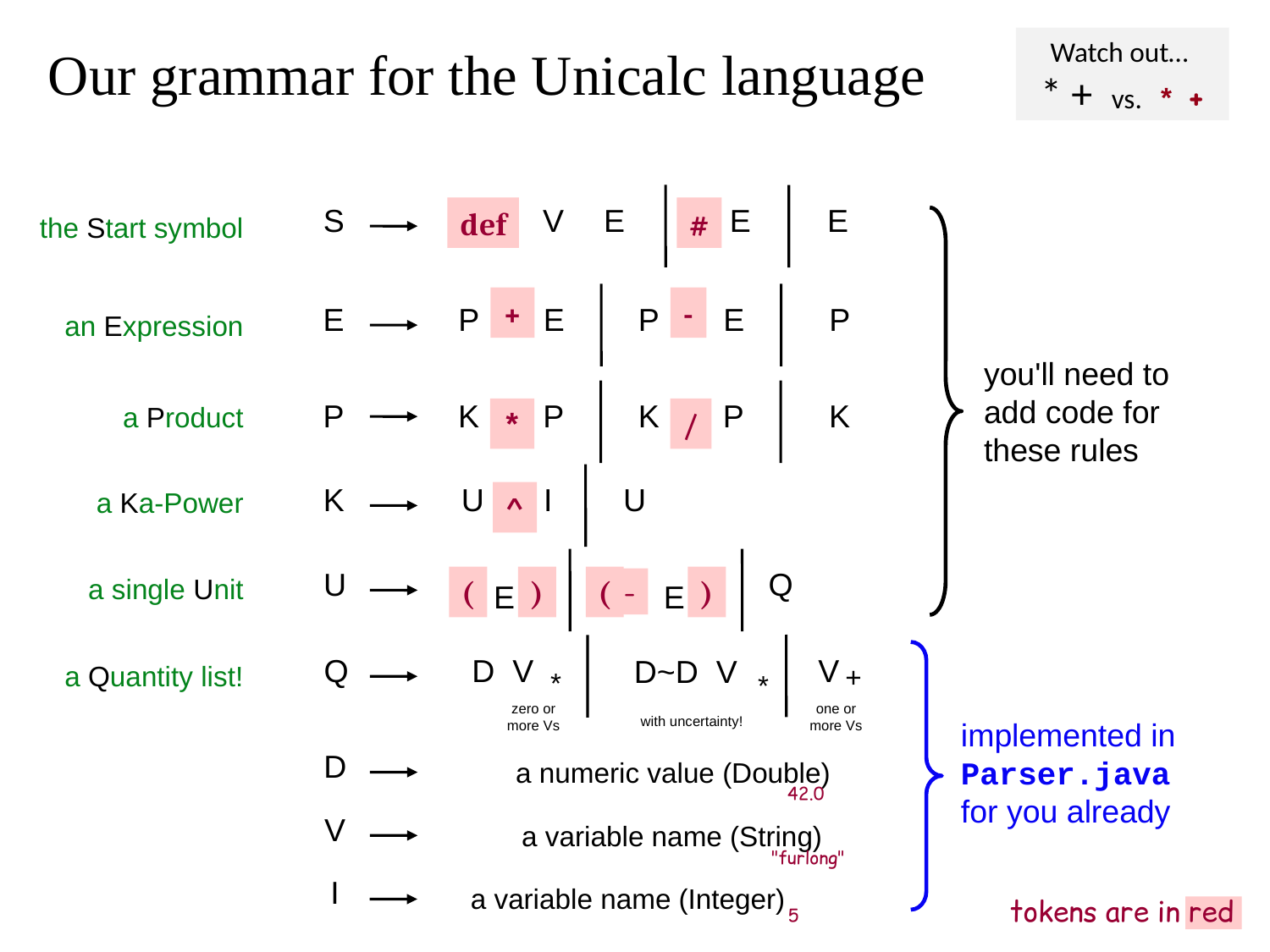

Watch out…
* +   vs.  * +
Our grammar for the Unicalc language

S
V
E
E
E
def
#
the Start symbol

+
-
E
P
E
P
E
P
an Expression

you'll need to add code for these rules

P
K
P
K
P
K
a Product
*
/

K
U
I
U
a Ka-Power
^

U
Q
a single Unit
(
)
(
)
-
E
E

Q
D  V
V
D~D  V
a Quantity list!
+
*
*

zero or more Vs
one or more Vs
with uncertainty!
implemented in Parser.java for you already
D
a numeric value (Double)

42.0
V
a variable name (String)

"furlong"
I
a variable name (Integer)
tokens are in red

5